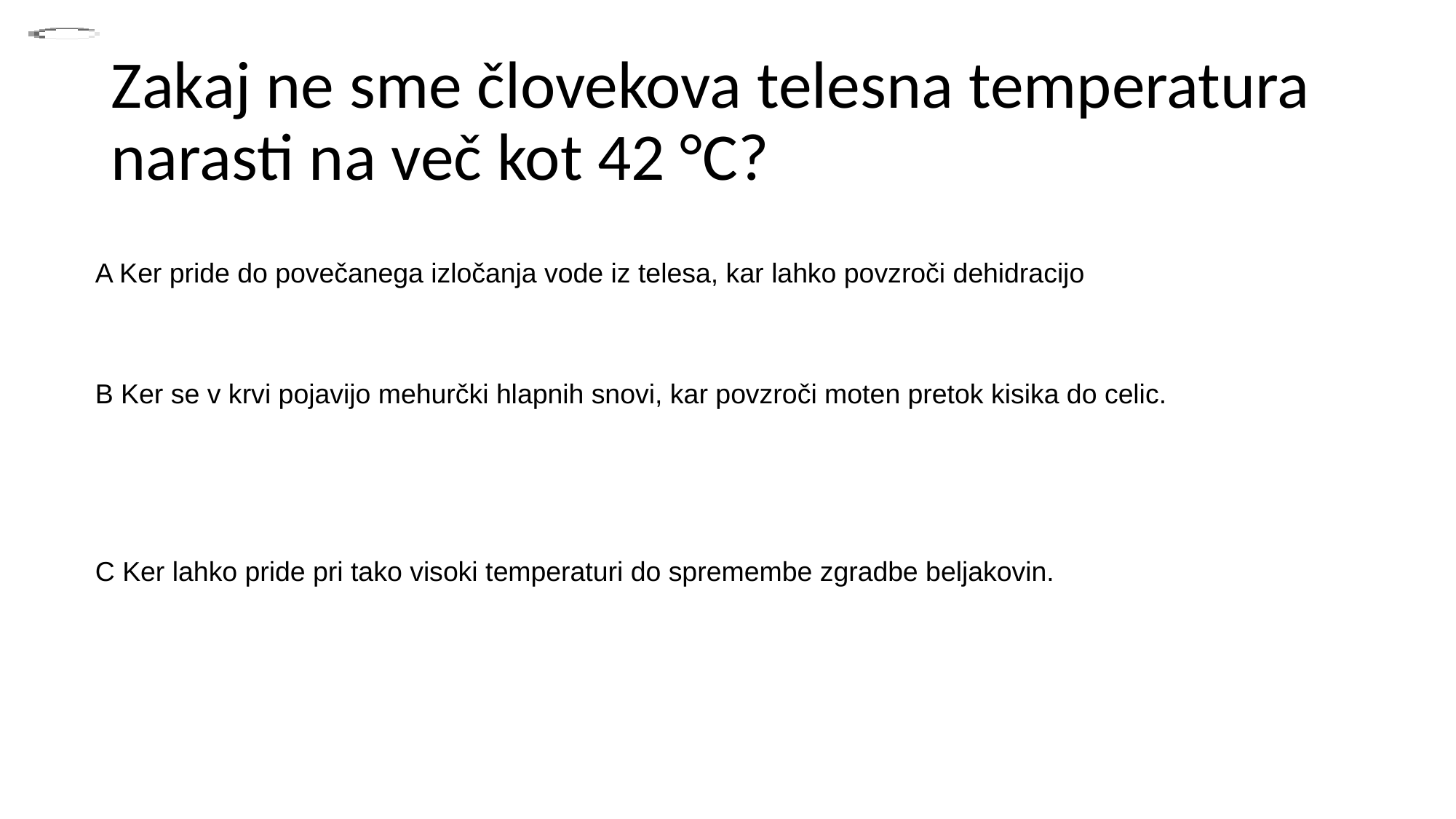

# Zakaj ne sme človekova telesna temperatura narasti na več kot 42 °C?
A Ker pride do povečanega izločanja vode iz telesa, kar lahko povzroči dehidracijo
B Ker se v krvi pojavijo mehurčki hlapnih snovi, kar povzroči moten pretok kisika do celic.
C Ker lahko pride pri tako visoki temperaturi do spremembe zgradbe beljakovin.